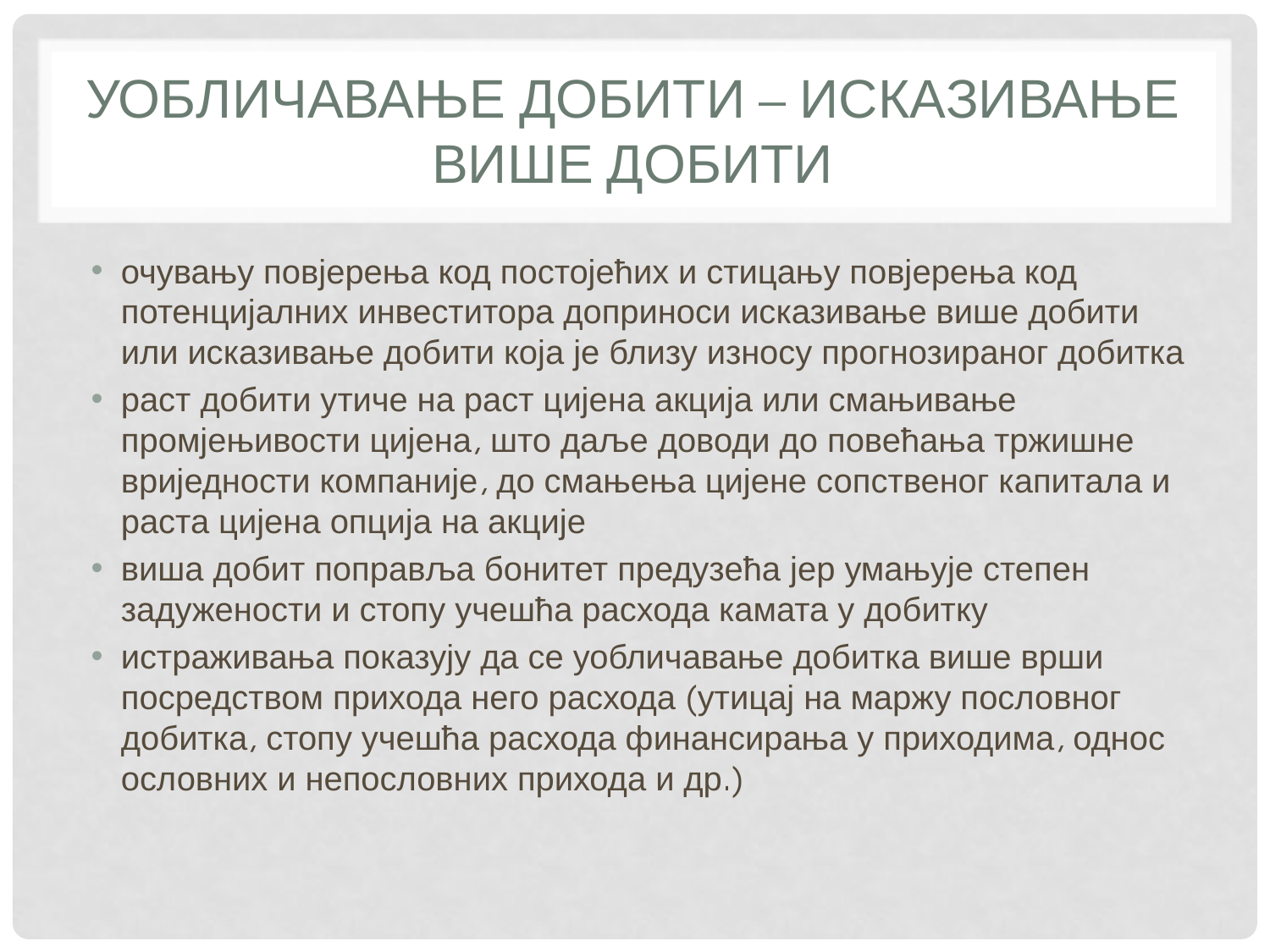

# УОБЛИЧАВАЊЕ ДОБИТИ – ИСКАЗИВАЊЕ ВИШЕ ДОБИТИ
очувању повјерења код постојећих и стицању повјерења код потенцијалних инвеститора доприноси исказивање више добити или исказивање добити која је близу износу прогнозираног добитка
раст добити утиче на раст цијена акција или смањивање промјењивости цијена, што даље доводи до повећања тржишне вриједности компаније, до смањења цијене сопственог капитала и раста цијена опција на акције
виша добит поправља бонитет предузећа јер умањује степен задужености и стопу учешћа расхода камата у добитку
истраживања показују да се уобличавање добитка више врши посредством прихода него расхода (утицај на маржу пословног добитка, стопу учешћа расхода финансирања у приходима, однос ословних и непословних прихода и др.)